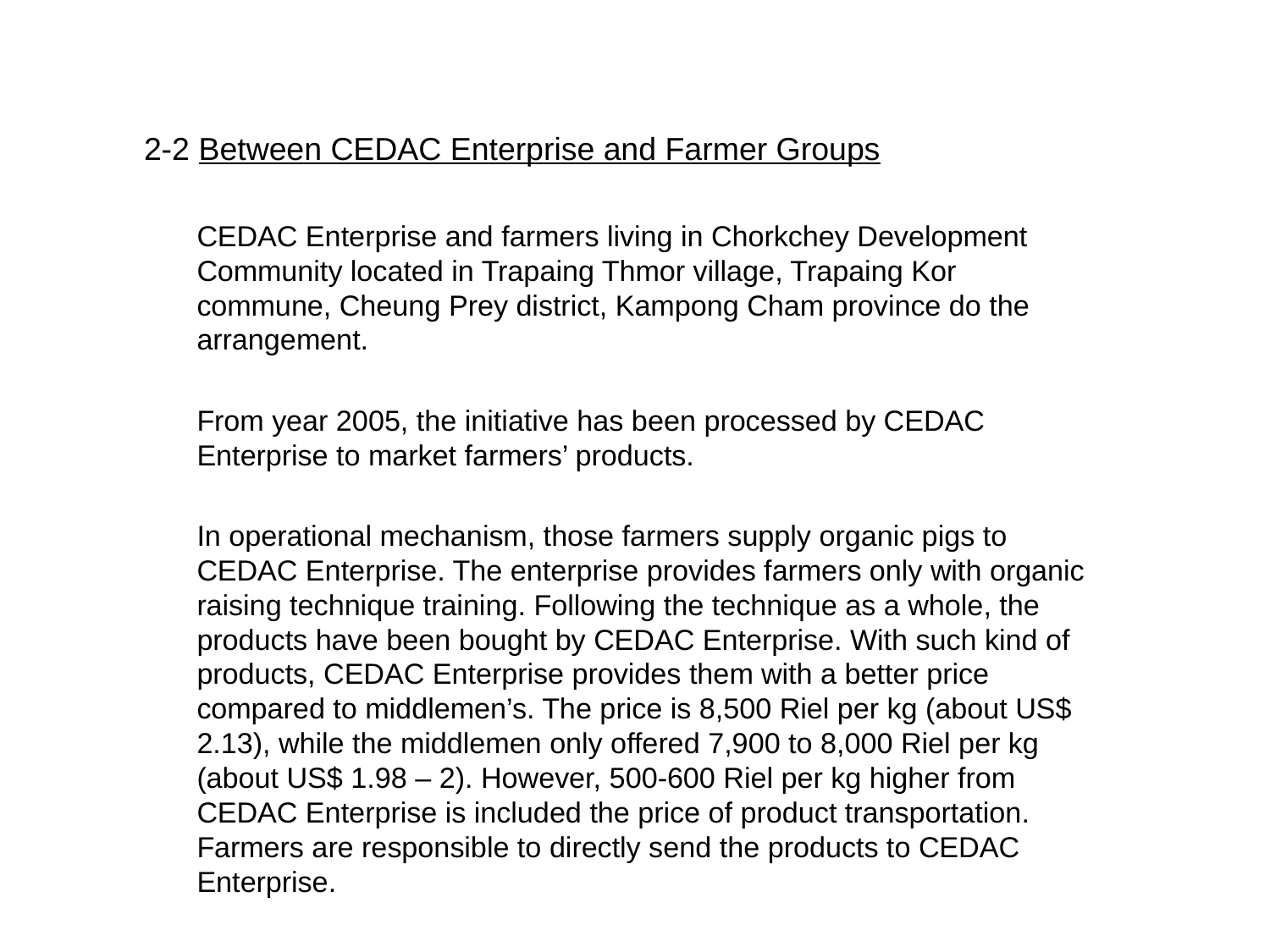

# 2-2 Between CEDAC Enterprise and Farmer Groups
	CEDAC Enterprise and farmers living in Chorkchey Development Community located in Trapaing Thmor village, Trapaing Kor commune, Cheung Prey district, Kampong Cham province do the arrangement.

	From year 2005, the initiative has been processed by CEDAC Enterprise to market farmers’ products.

	In operational mechanism, those farmers supply organic pigs to CEDAC Enterprise. The enterprise provides farmers only with organic raising technique training. Following the technique as a whole, the products have been bought by CEDAC Enterprise. With such kind of products, CEDAC Enterprise provides them with a better price compared to middlemen’s. The price is 8,500 Riel per kg (about US$ 2.13), while the middlemen only offered 7,900 to 8,000 Riel per kg (about US$ 1.98 – 2). However, 500-600 Riel per kg higher from CEDAC Enterprise is included the price of product transportation. Farmers are responsible to directly send the products to CEDAC Enterprise.
5